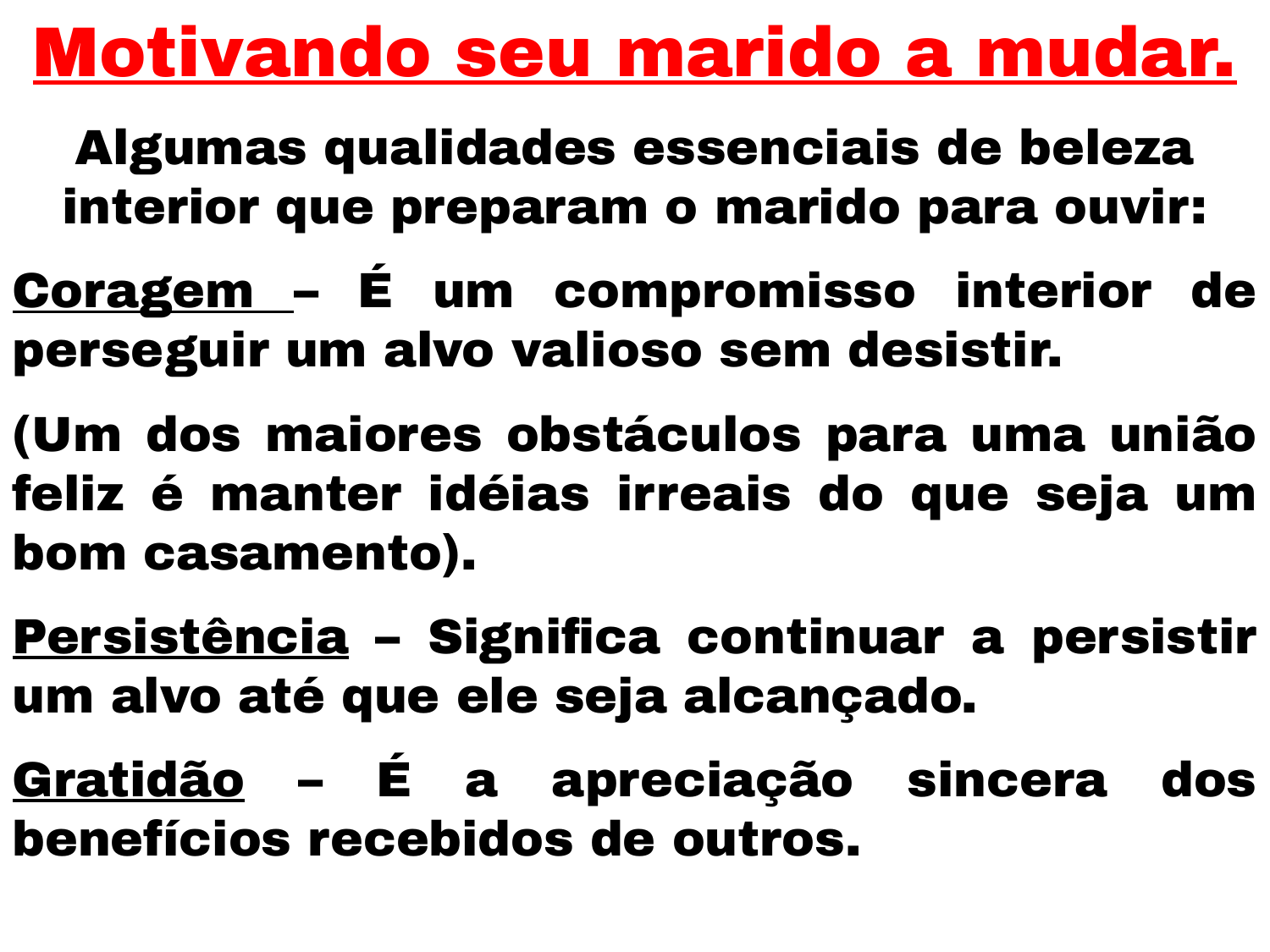

Motivando seu marido a mudar.
Algumas qualidades essenciais de beleza interior que preparam o marido para ouvir:
Coragem – É um compromisso interior de perseguir um alvo valioso sem desistir.
(Um dos maiores obstáculos para uma união feliz é manter idéias irreais do que seja um bom casamento).
Persistência – Significa continuar a persistir um alvo até que ele seja alcançado.
Gratidão – É a apreciação sincera dos benefícios recebidos de outros.